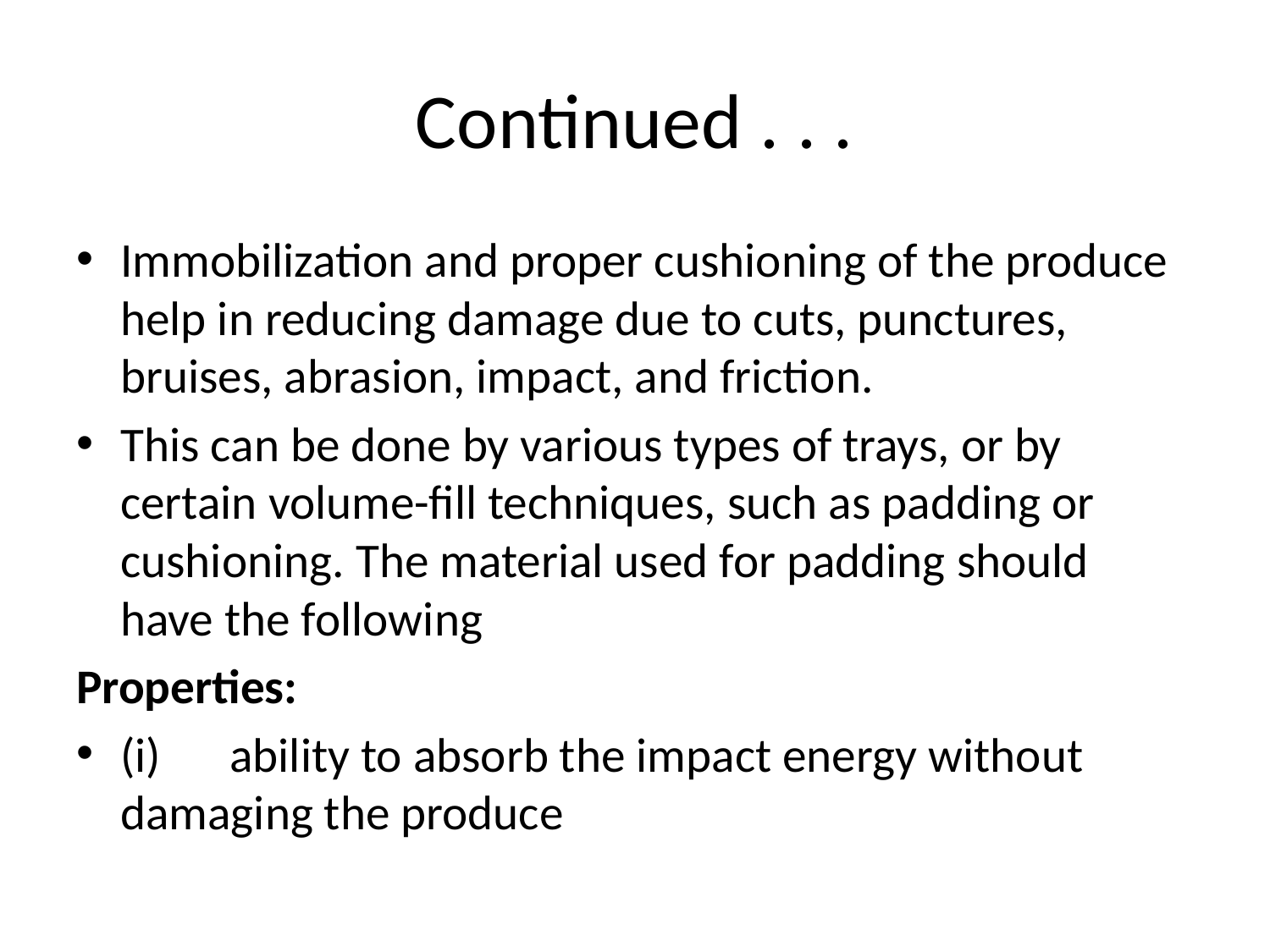

# Continued . . .
Immobilization and proper cushioning of the produce help in reducing damage due to cuts, punctures, bruises, abrasion, impact, and friction.
This can be done by various types of trays, or by certain volume-fill techniques, such as padding or cushioning. The material used for padding should have the following
Properties:
(i)	ability to absorb the impact energy without damaging the produce